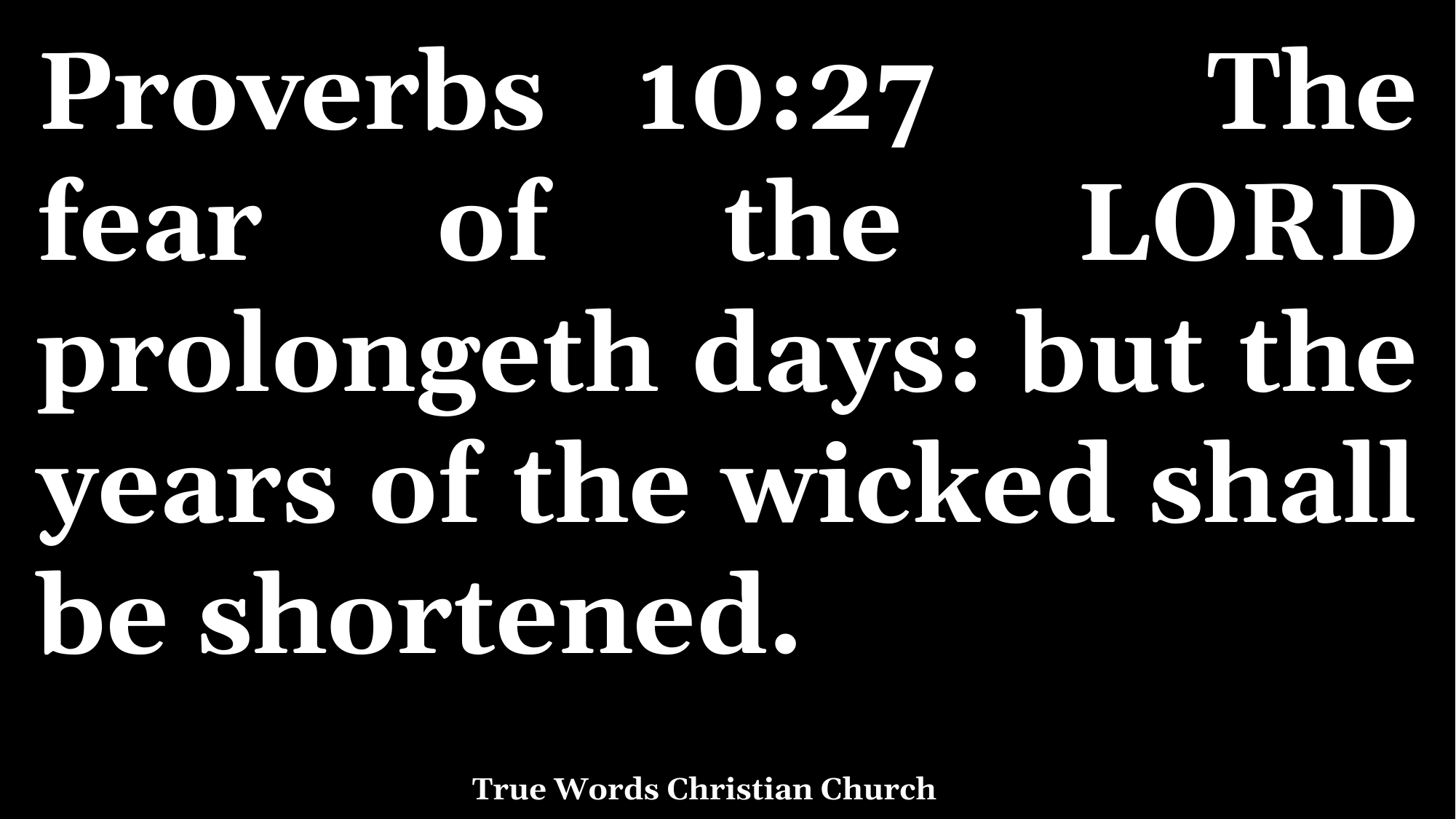

Proverbs 10:27   The fear of the LORD prolongeth days: but the years of the wicked shall be shortened.
True Words Christian Church